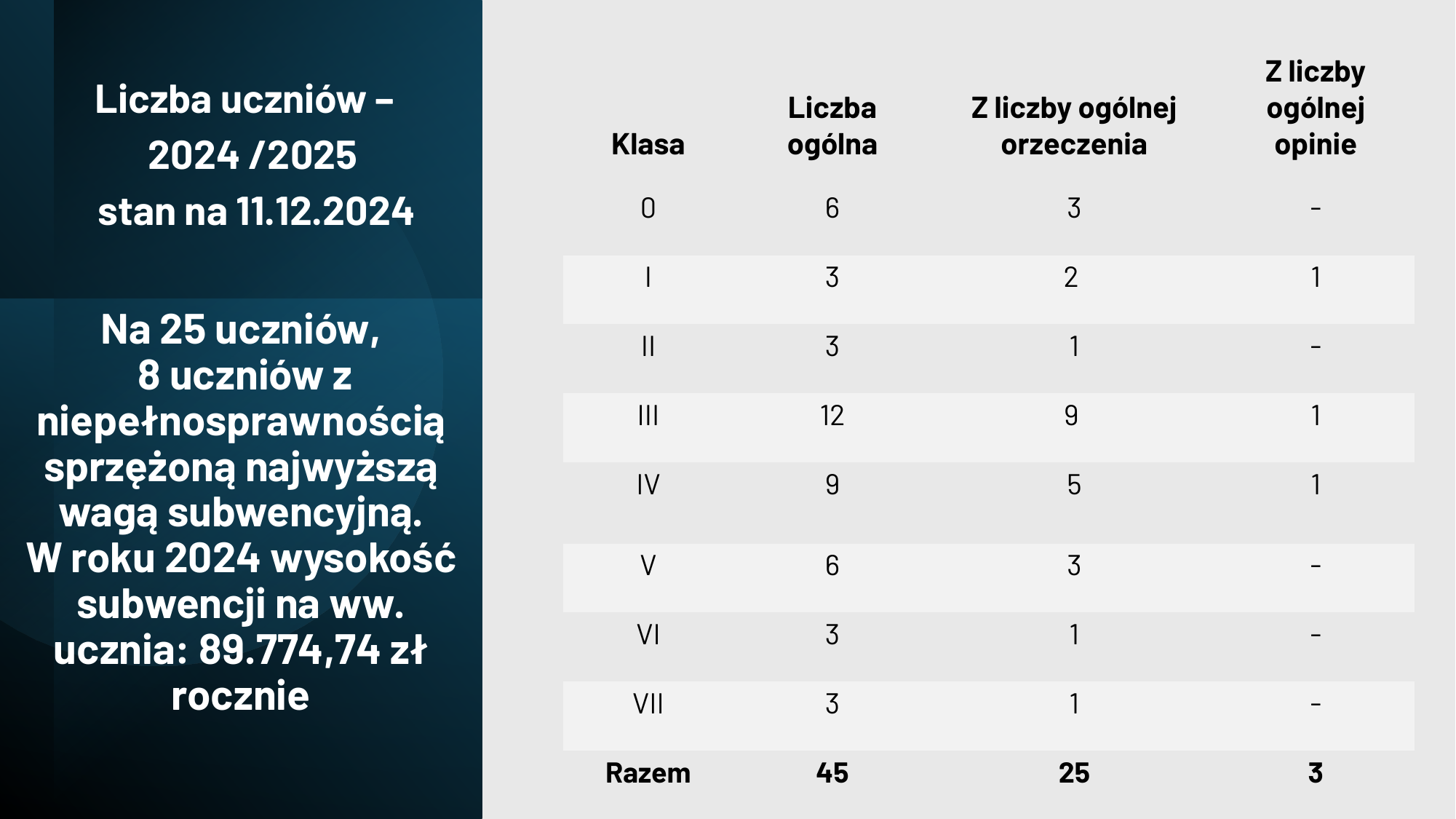

| Klasa | Liczba ogólna | Z liczby ogólnej orzeczenia | Z liczby ogólnej opinie |
| --- | --- | --- | --- |
| 0 | 6 | 3 | - |
| I | 3 | 2 | 1 |
| II | 3 | 1 | - |
| III | 12 | 9 | 1 |
| IV | 9 | 5 | 1 |
| V | 6 | 3 | - |
| VI | 3 | 1 | - |
| VII | 3 | 1 | - |
| Razem | 45 | 25 | 3 |

Liczba uczniów –
2024 /2025
 stan na 11.12.2024

# Na 25 uczniów, 8 uczniów z niepełnosprawnością sprzężoną najwyższą wagą subwencyjną. W roku 2024 wysokość subwencji na ww. ucznia: 89.774,74 zł rocznie